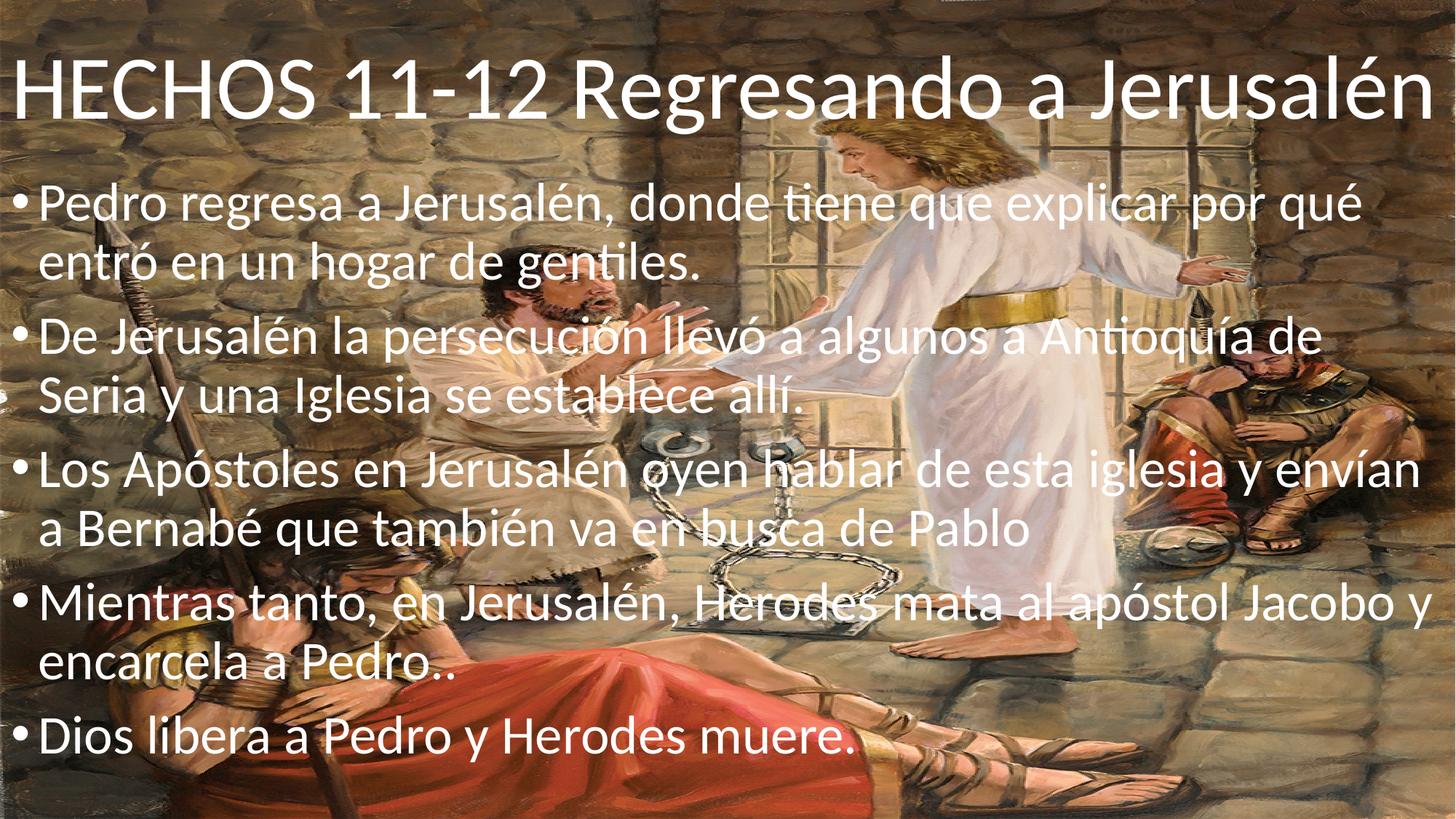

# HECHOS 11-12 Regresando a Jerusalén
Pedro regresa a Jerusalén, donde tiene que explicar por qué entró en un hogar de gentiles.
De Jerusalén la persecución llevó a algunos a Antioquía de Seria y una Iglesia se establece allí.
Los Apóstoles en Jerusalén oyen hablar de esta iglesia y envían a Bernabé que también va en busca de Pablo
Mientras tanto, en Jerusalén, Herodes mata al apóstol Jacobo y encarcela a Pedro..
Dios libera a Pedro y Herodes muere.